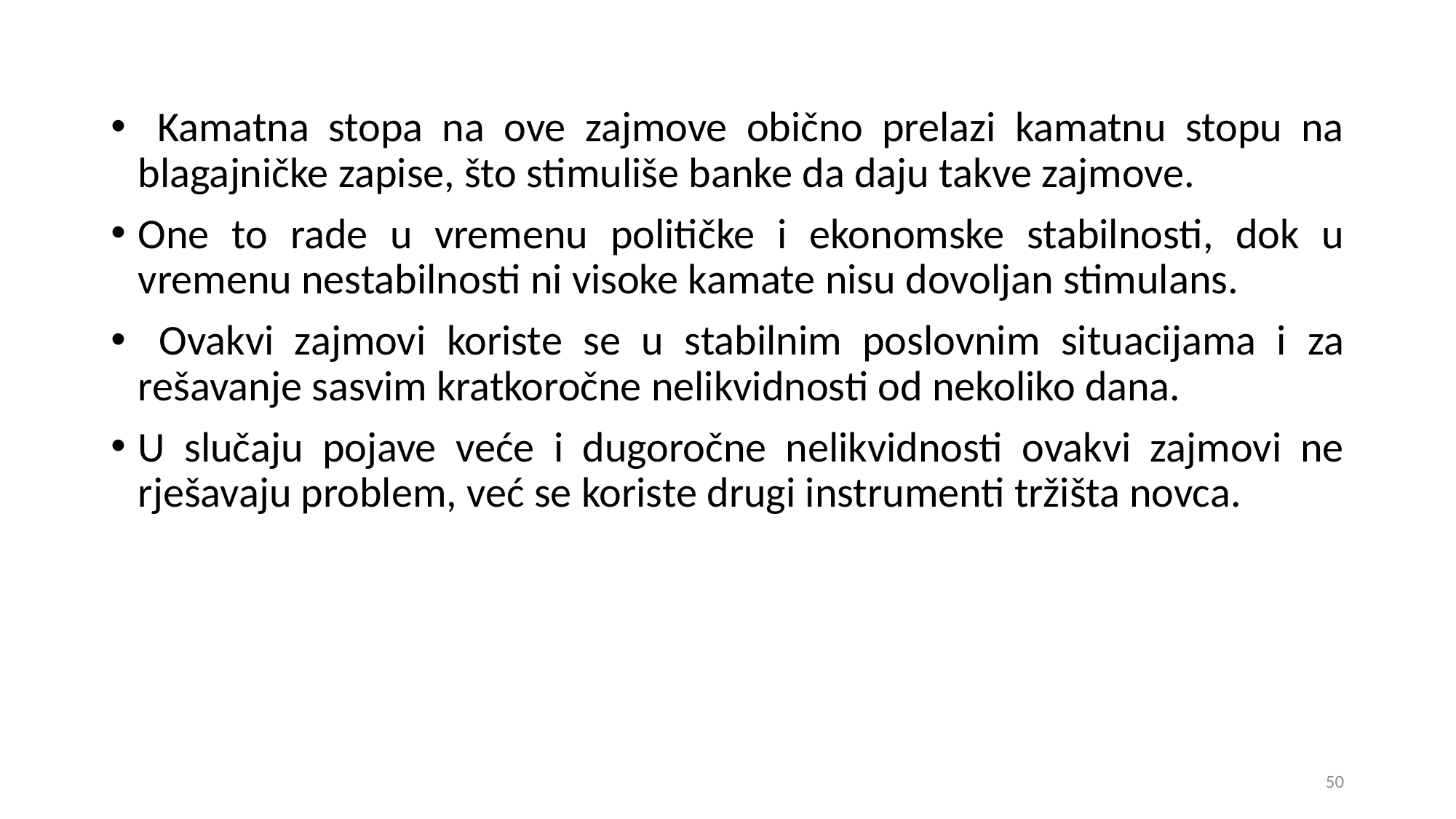

Kamatna stopa na ove zajmove obično prelazi kamatnu stopu na blagajničke zapise, što stimuliše banke da daju takve zajmove.
One to rade u vremenu političke i ekonomske stabilnosti, dok u vremenu nestabilnosti ni visoke kamate nisu dovoljan stimulans.
 Ovakvi zajmovi koriste se u stabilnim poslovnim situacijama i za rešavanje sasvim kratkoročne nelikvidnosti od nekoliko dana.
U slučaju pojave veće i dugoročne nelikvidnosti ovakvi zajmovi ne rješavaju problem, već se koriste drugi instrumenti tržišta novca.
50